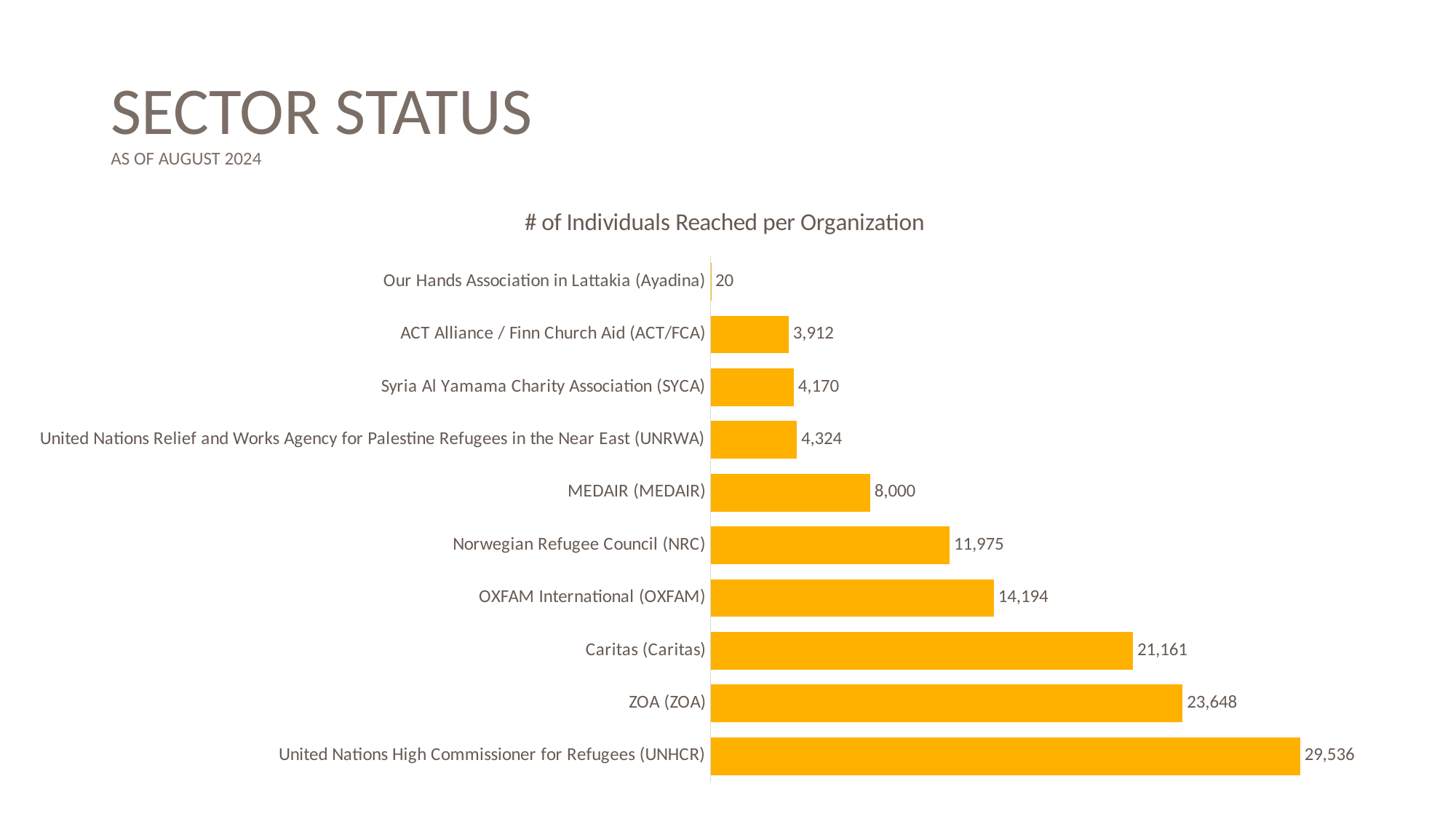

# SECTOR STATUS AS OF AUGUST 2024

### Chart: # of Individuals Reached per Organization

| Category |  |
|---|---|
| United Nations High Commissioner for Refugees (UNHCR) | 29536.0 |
| ZOA (ZOA) | 23648.0 |
| Caritas (Caritas) | 21161.0 |
| OXFAM International (OXFAM) | 14194.0 |
| Norwegian Refugee Council (NRC) | 11975.0 |
| MEDAIR (MEDAIR) | 8000.0 |
| United Nations Relief and Works Agency for Palestine Refugees in the Near East (UNRWA) | 4324.0 |
| Syria Al Yamama Charity Association (SYCA) | 4170.0 |
| ACT Alliance / Finn Church Aid (ACT/FCA) | 3912.0 |
| Our Hands Association in Lattakia (Ayadina) | 20.0 |